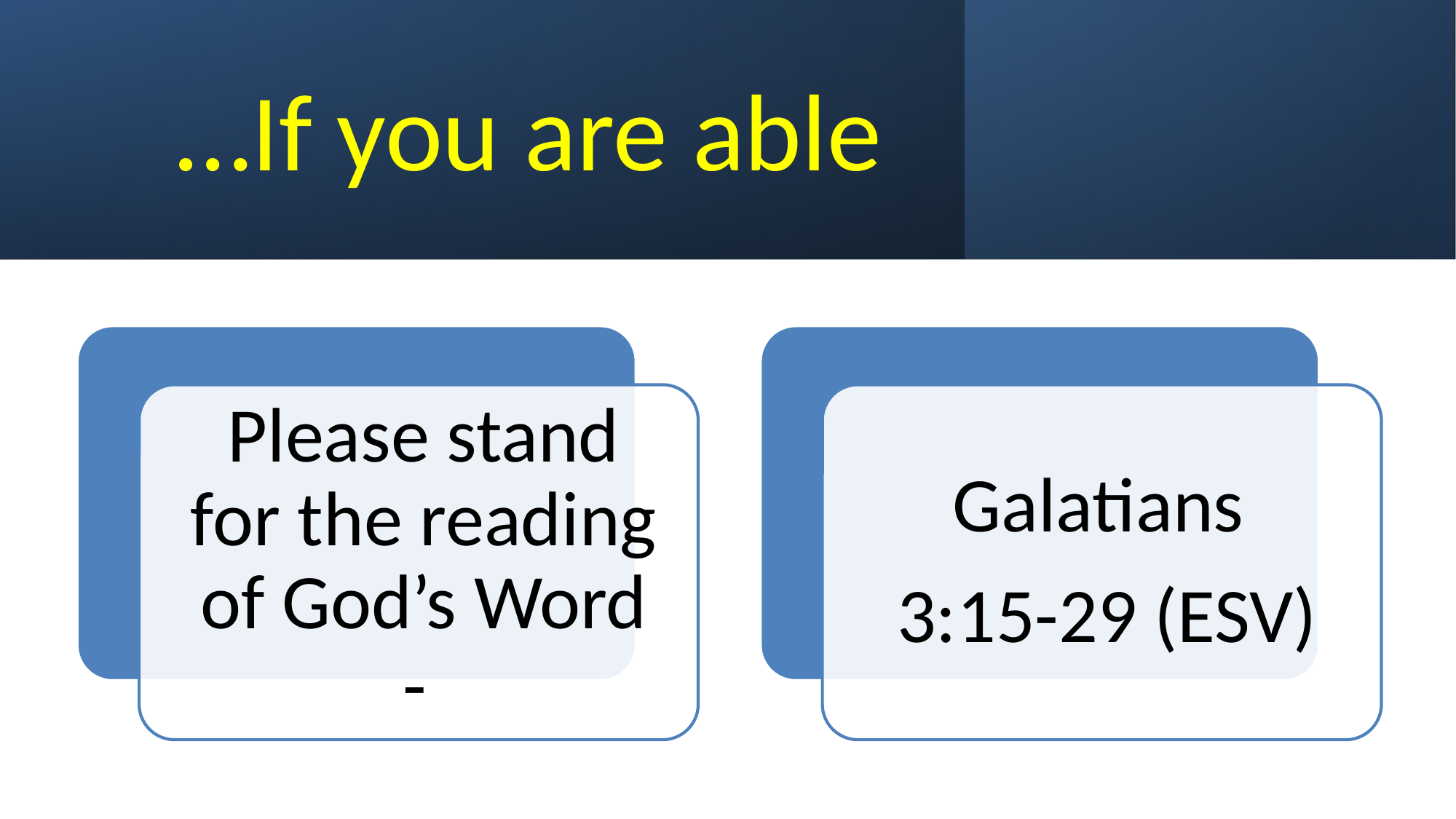

…If you are able
Please stand for the reading of God’s Word -
Galatians
3:15-29 (ESV)